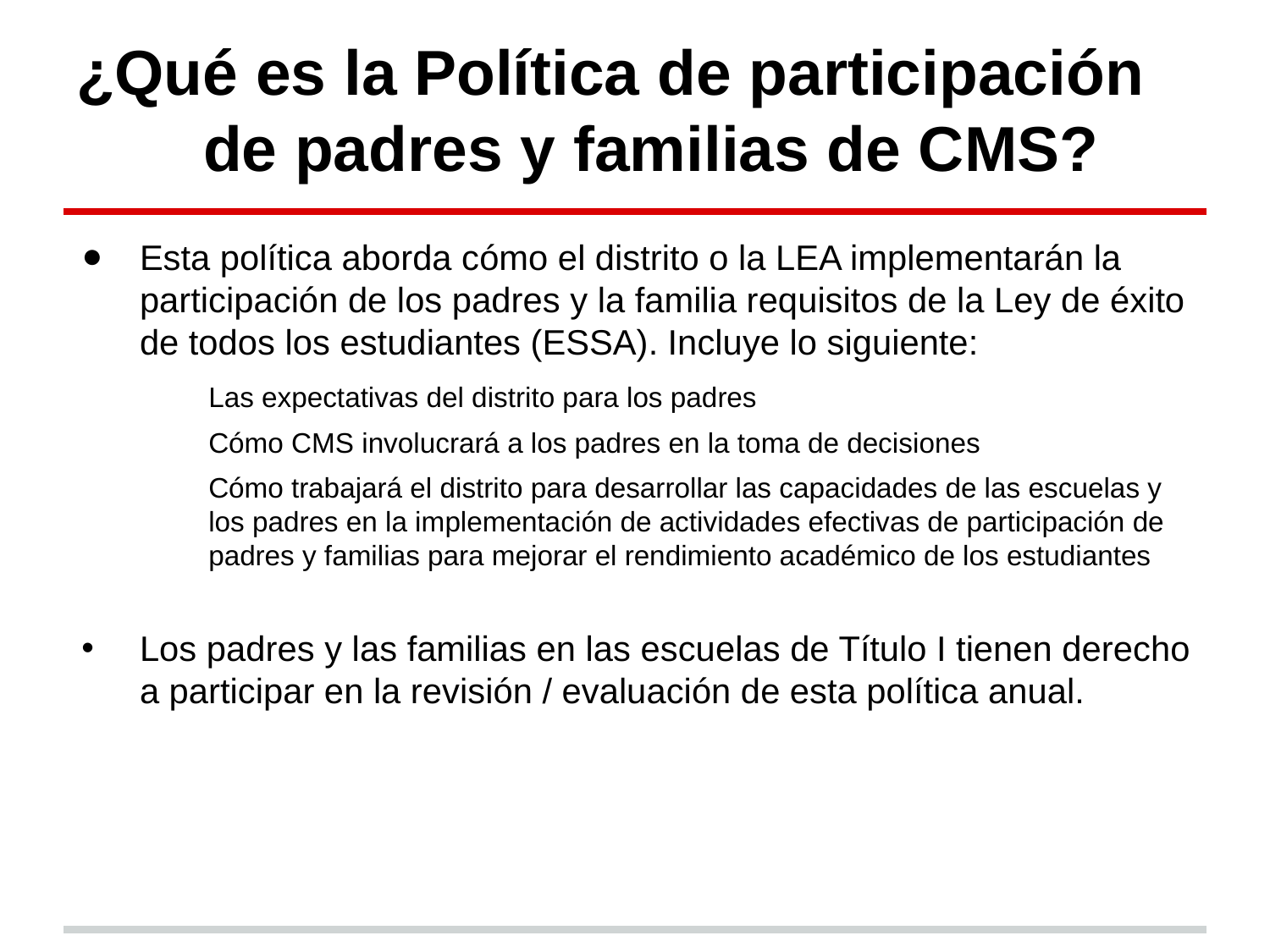

# ¿Qué es la Política de participación 	de padres y familias de CMS?
Esta política aborda cómo el distrito o la LEA implementarán la participación de los padres y la familia requisitos de la Ley de éxito de todos los estudiantes (ESSA). Incluye lo siguiente:
	Las expectativas del distrito para los padres
	Cómo CMS involucrará a los padres en la toma de decisiones
	Cómo trabajará el distrito para desarrollar las capacidades de las escuelas y 	los padres en la implementación de actividades efectivas de participación de 	padres y familias para mejorar el rendimiento académico de los estudiantes

Los padres y las familias en las escuelas de Título I tienen derecho a participar en la revisión / evaluación de esta política anual.